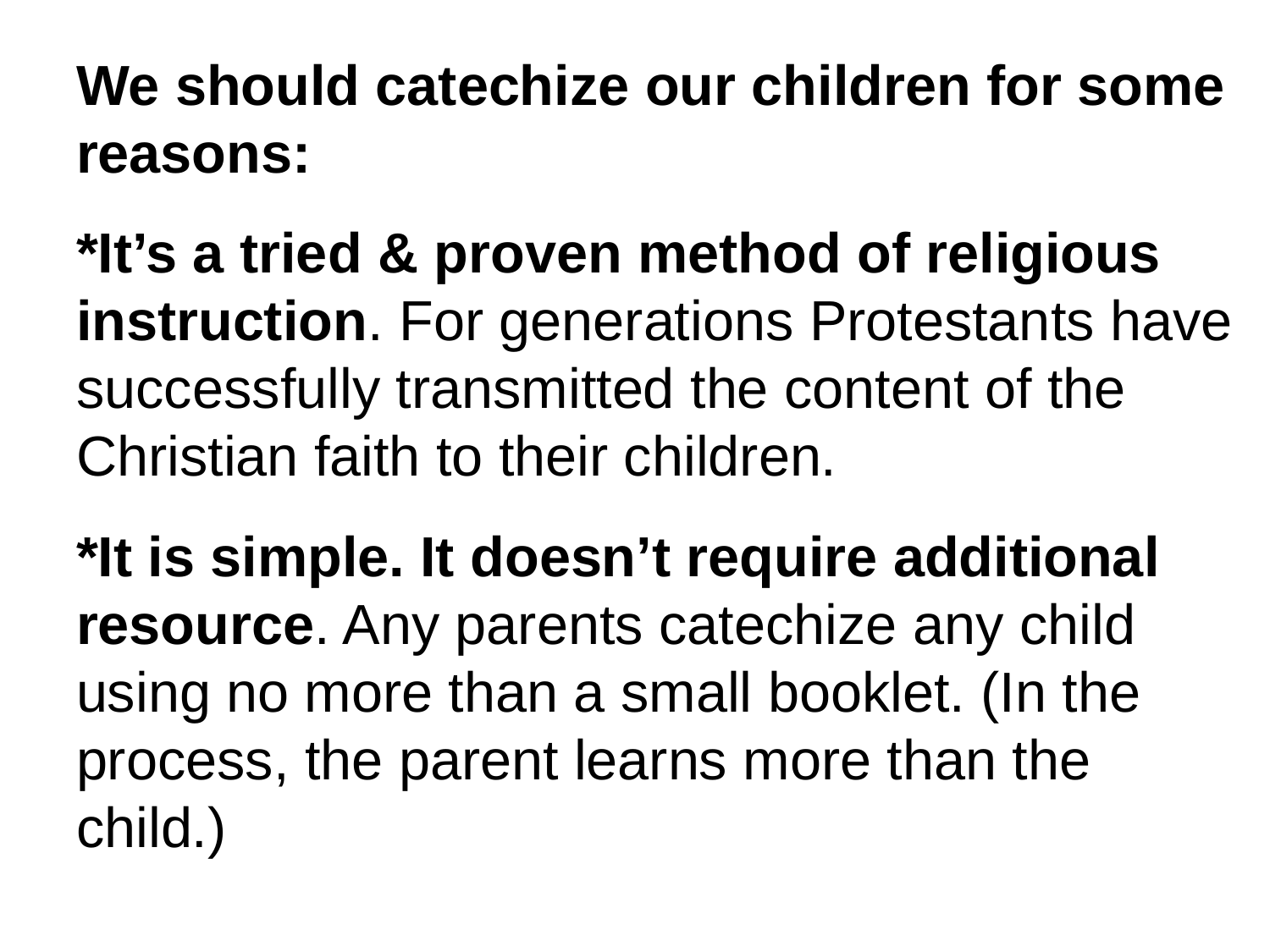

We should catechize our children for some reasons:
*It’s a tried & proven method of religious instruction. For generations Protestants have successfully transmitted the content of the Christian faith to their children.
*It is simple. It doesn’t require additional resource. Any parents catechize any child using no more than a small booklet. (In the process, the parent learns more than the child.)